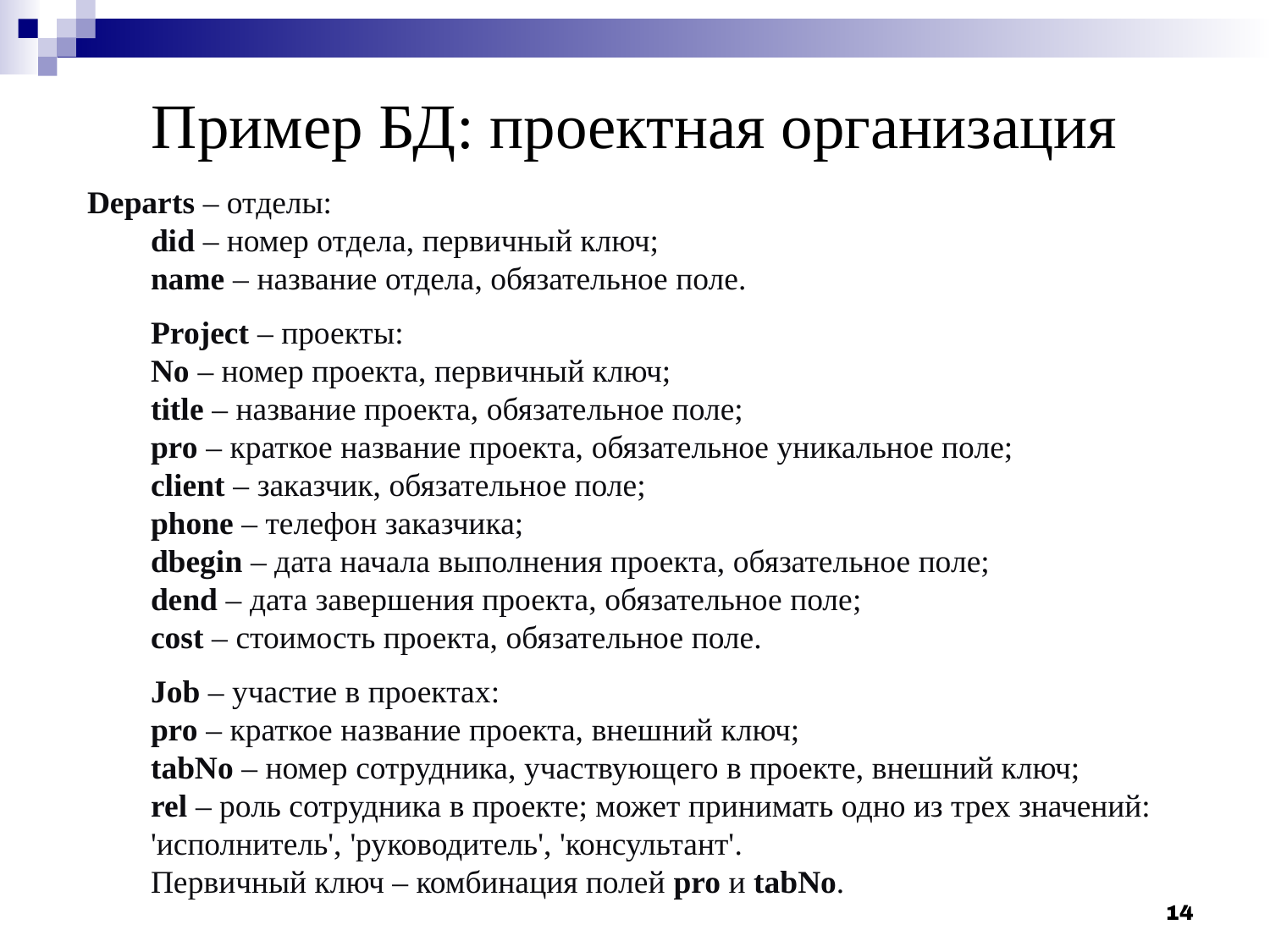

# Пример БД: проектная организация
Departs – отделы:
did – номер отдела, первичный ключ;
name – название отдела, обязательное поле.
Project – проекты:
No – номер проекта, первичный ключ;
title – название проекта, обязательное поле;
pro – краткое название проекта, обязательное уникальное поле;
client – заказчик, обязательное поле;
phone – телефон заказчика;
dbegin – дата начала выполнения проекта, обязательное поле;
dend – дата завершения проекта, обязательное поле;
cost – стоимость проекта, обязательное поле.
Job – участие в проектах:
pro – краткое название проекта, внешний ключ;
tabNo – номер сотрудника, участвующего в проекте, внешний ключ;
rel – роль сотрудника в проекте; может принимать одно из трех значений: 	'исполнитель', 'руководитель', 'консультант'.
Первичный ключ – комбинация полей pro и tabNo.
14